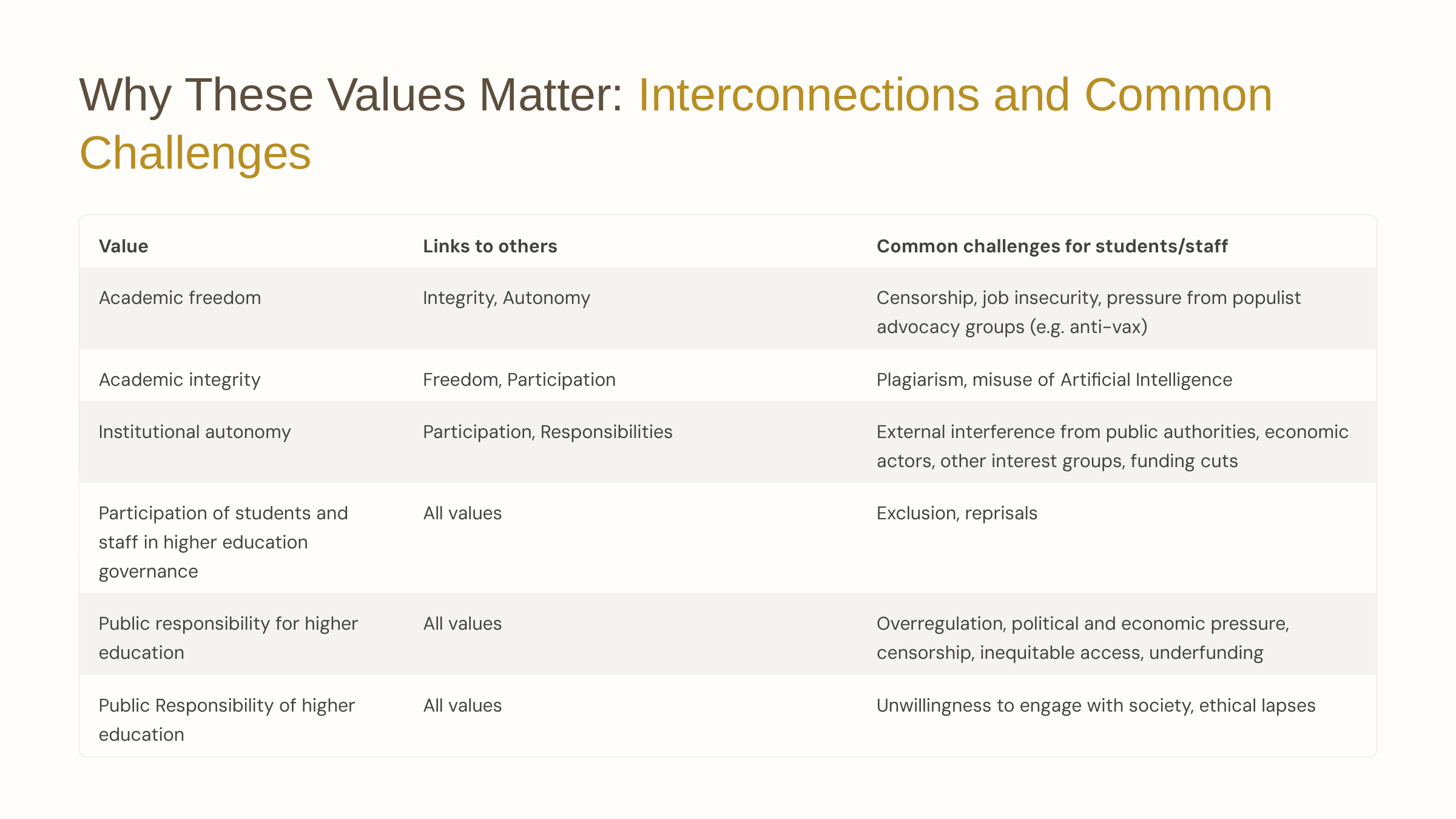

Why These Values Matter: Interconnections and Common Challenges

Value
Links to others
Common challenges for students/staff

Academic freedom
Integrity, Autonomy
Censorship, job insecurity, pressure from populist advocacy groups (e.g. anti-vax)

Academic integrity
Freedom, Participation
Plagiarism, misuse of Artificial Intelligence

Institutional autonomy
Participation, Responsibilities
External interference from public authorities, economic actors, other interest groups, funding cuts

Participation of students and staff in higher education governance
All values
Exclusion, reprisals

Public responsibility for higher education
All values
Overregulation, political and economic pressure, censorship, inequitable access, underfunding

Public Responsibility of higher education
All values
Unwillingness to engage with society, ethical lapses